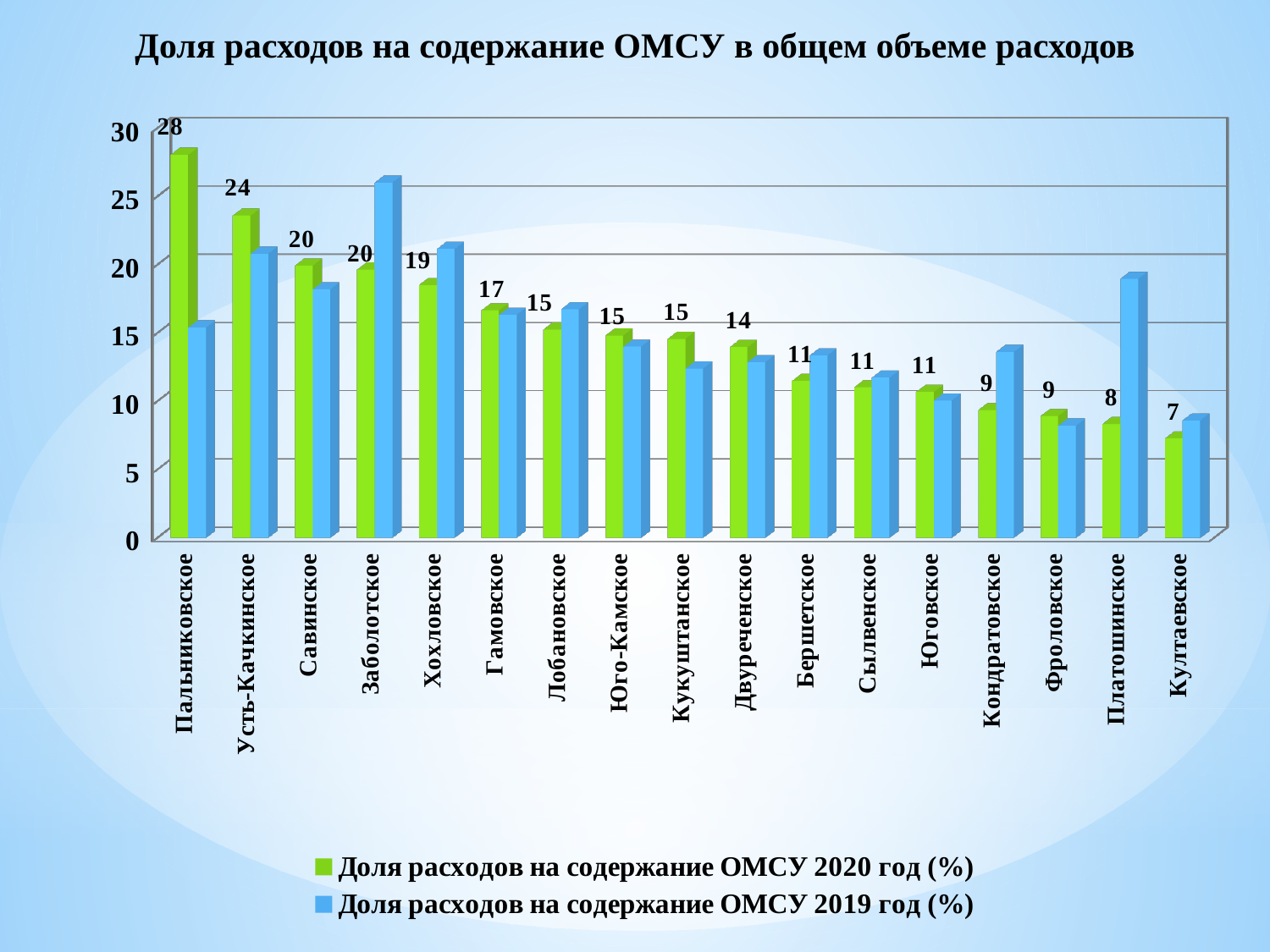

# Доля расходов на содержание ОМСУ в общем объеме расходов

[unsupported chart]